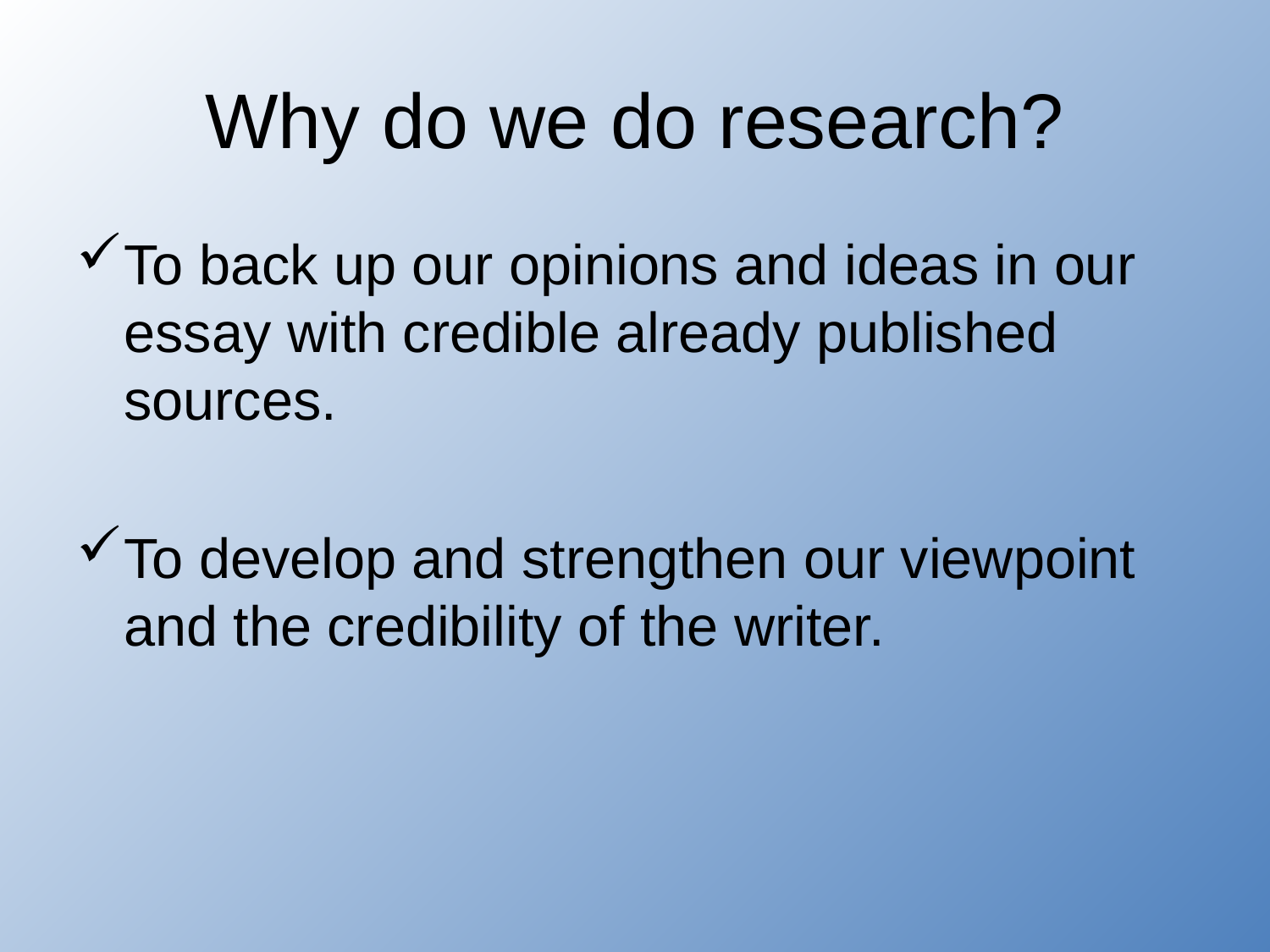

# Why do we do research?
To back up our opinions and ideas in our essay with credible already published sources.

To develop and strengthen our viewpoint and the credibility of the writer.